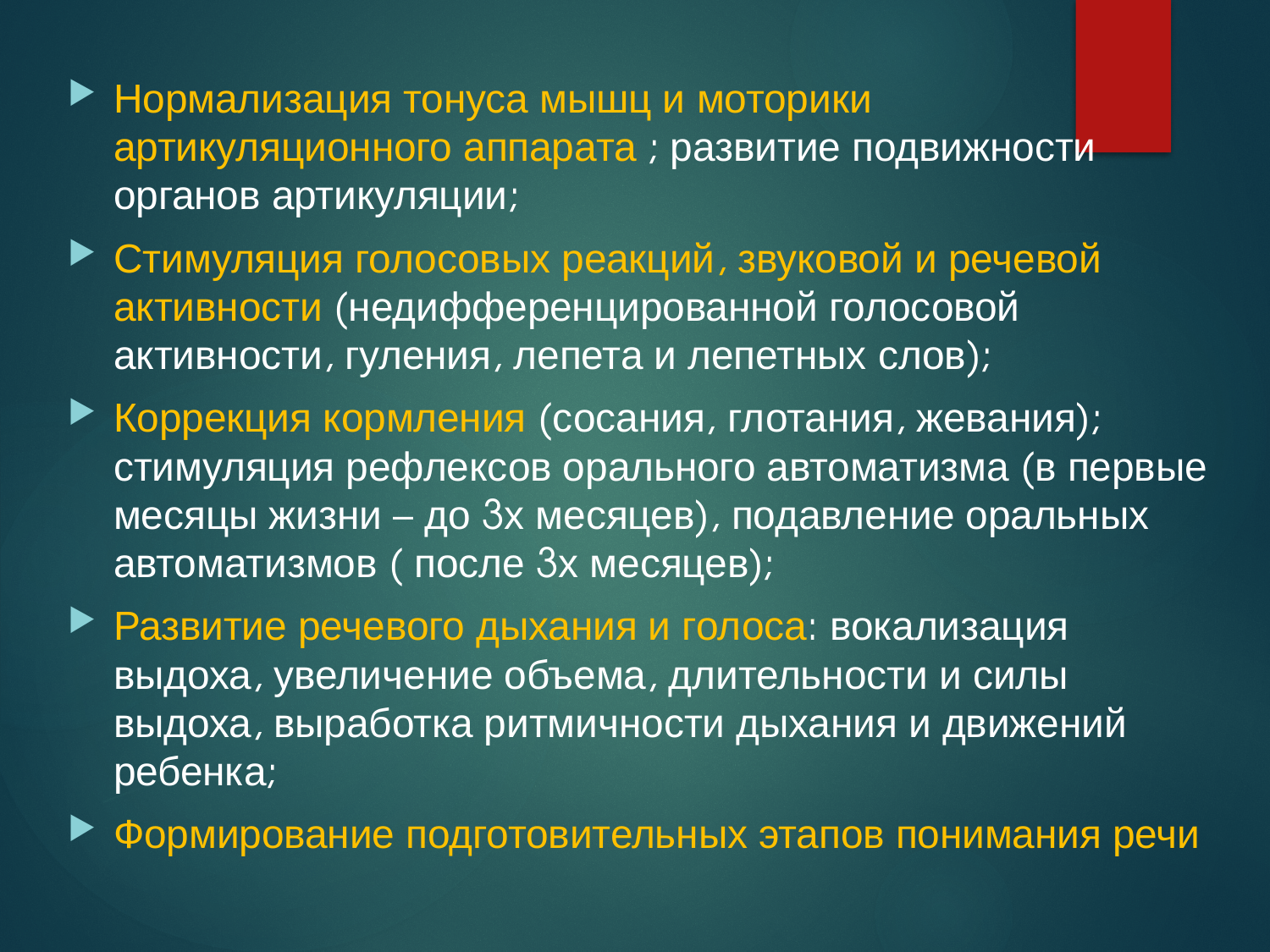

Нормализация тонуса мышц и моторики артикуляционного аппарата ; развитие подвижности органов артикуляции;
Стимуляция голосовых реакций, звуковой и речевой активности (недифференцированной голосовой активности, гуления, лепета и лепетных слов);
Коррекция кормления (сосания, глотания, жевания); стимуляция рефлексов орального автоматизма (в первые месяцы жизни – до 3х месяцев), подавление оральных автоматизмов ( после 3х месяцев);
Развитие речевого дыхания и голоса: вокализация выдоха, увеличение объема, длительности и силы выдоха, выработка ритмичности дыхания и движений ребенка;
Формирование подготовительных этапов понимания речи